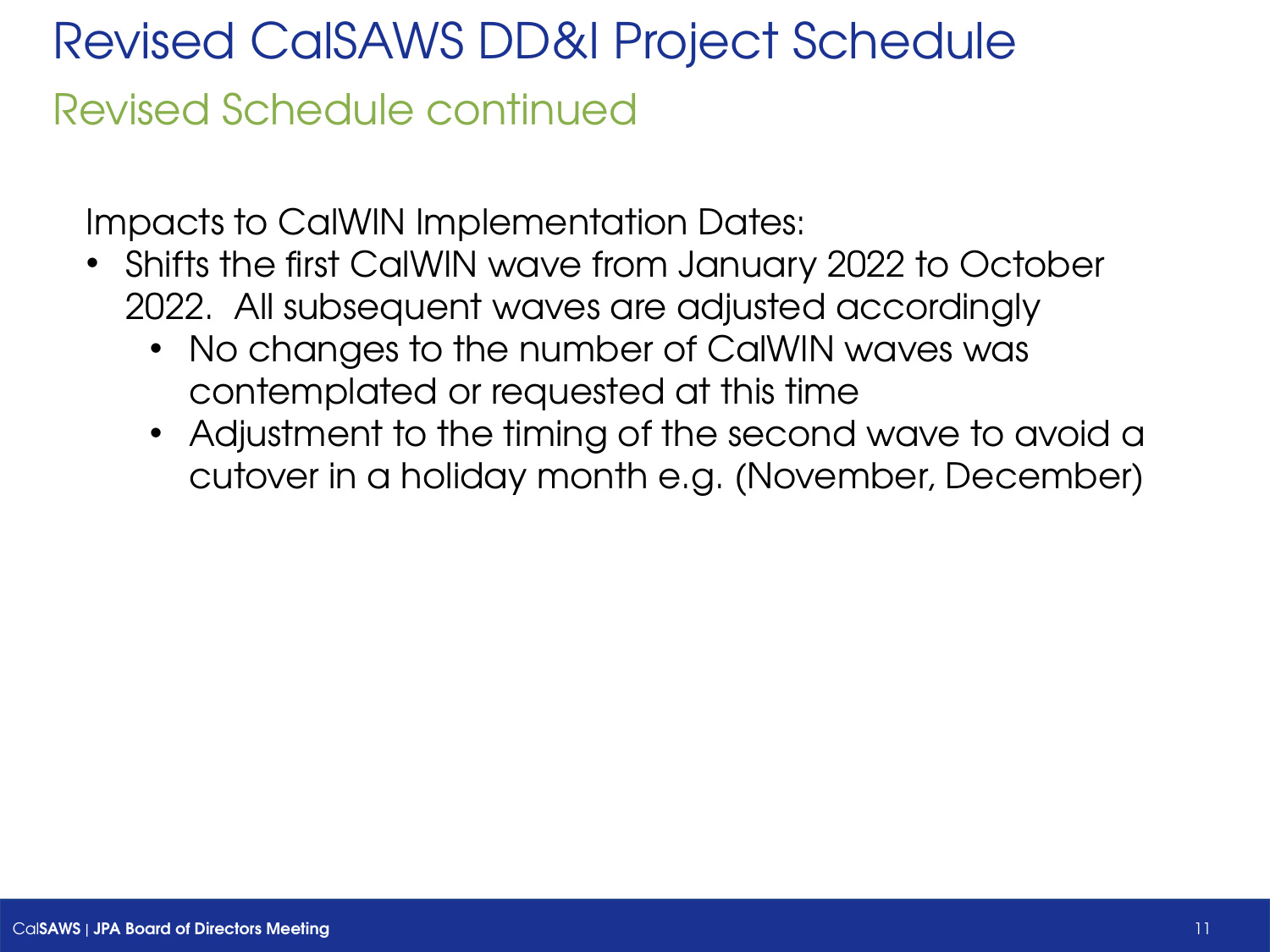

# Revised CalSAWS DD&I Project Schedule
Revised Schedule continued
Impacts to CalWIN Implementation Dates:
Shifts the first CalWIN wave from January 2022 to October 2022.  All subsequent waves are adjusted accordingly
No changes to the number of CalWIN waves was contemplated or requested at this time
Adjustment to the timing of the second wave to avoid a cutover in a holiday month e.g. (November, December)